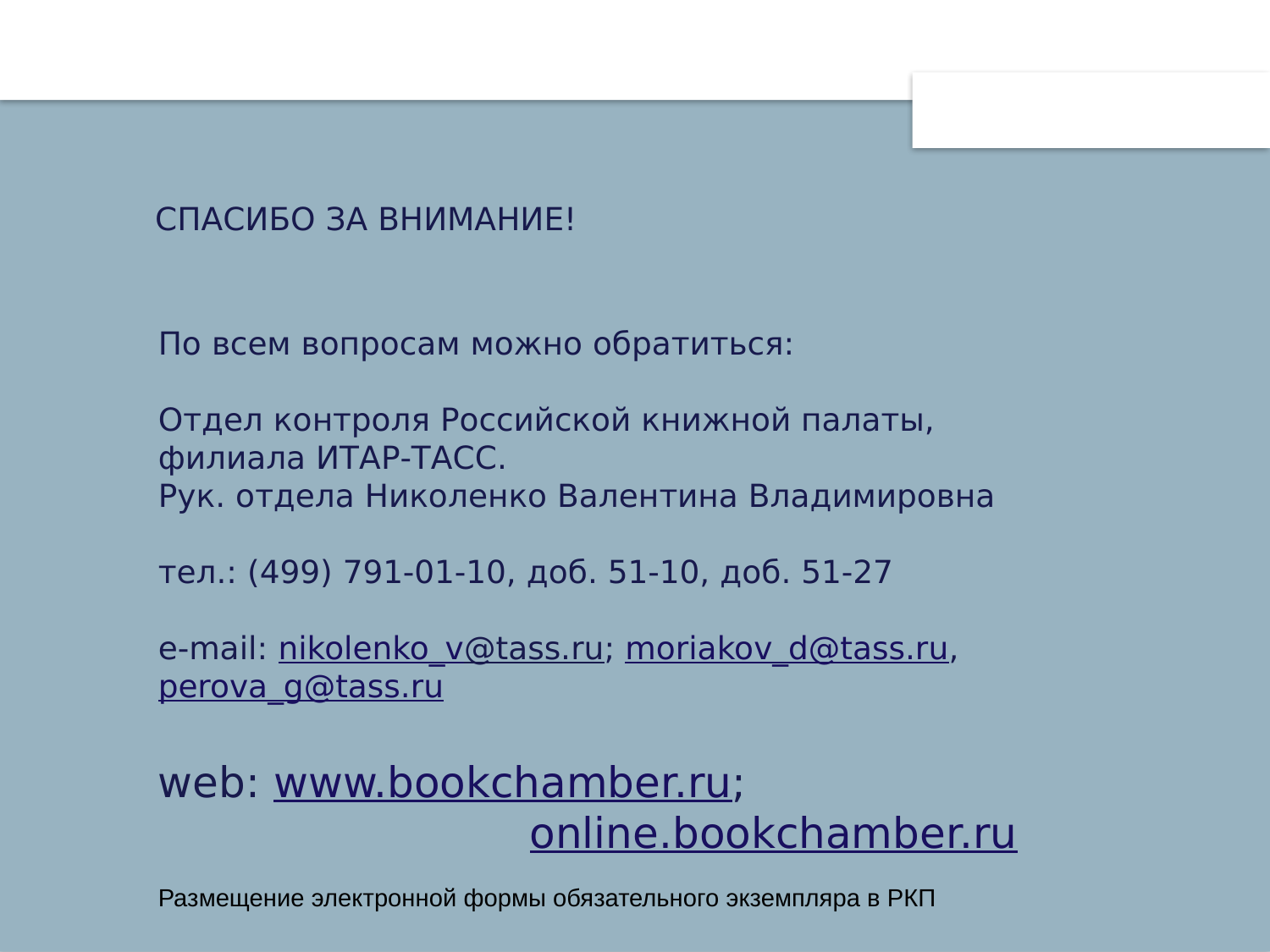

# СПАСИБО ЗА ВНИМАНИЕ!
По всем вопросам можно обратиться:

Отдел контроля Российской книжной палаты,
филиала ИТАР-ТАСС.
Рук. отдела Николенко Валентина Владимировна

тел.: (499) 791-01-10, доб. 51-10, доб. 51-27

e-mail: nikolenko_v@tass.ru; moriakov_d@tass.ru, perova_g@tass.ru

web: www.bookchamber.ru;
                        online.bookchamber.ru

Размещение электронной формы обязательного экземпляра в РКП